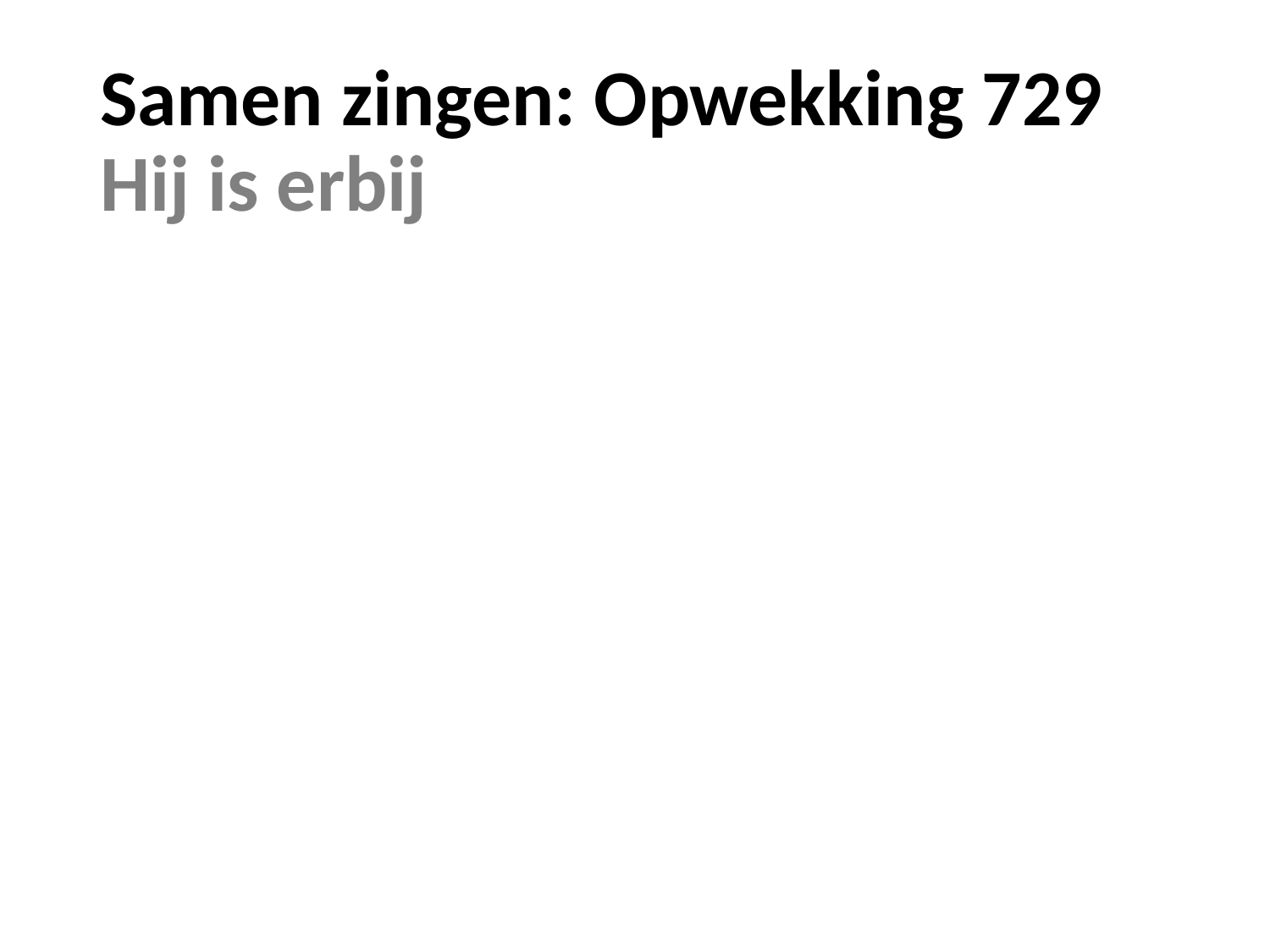

# Samen zingen: Opwekking 729 Hij is erbij